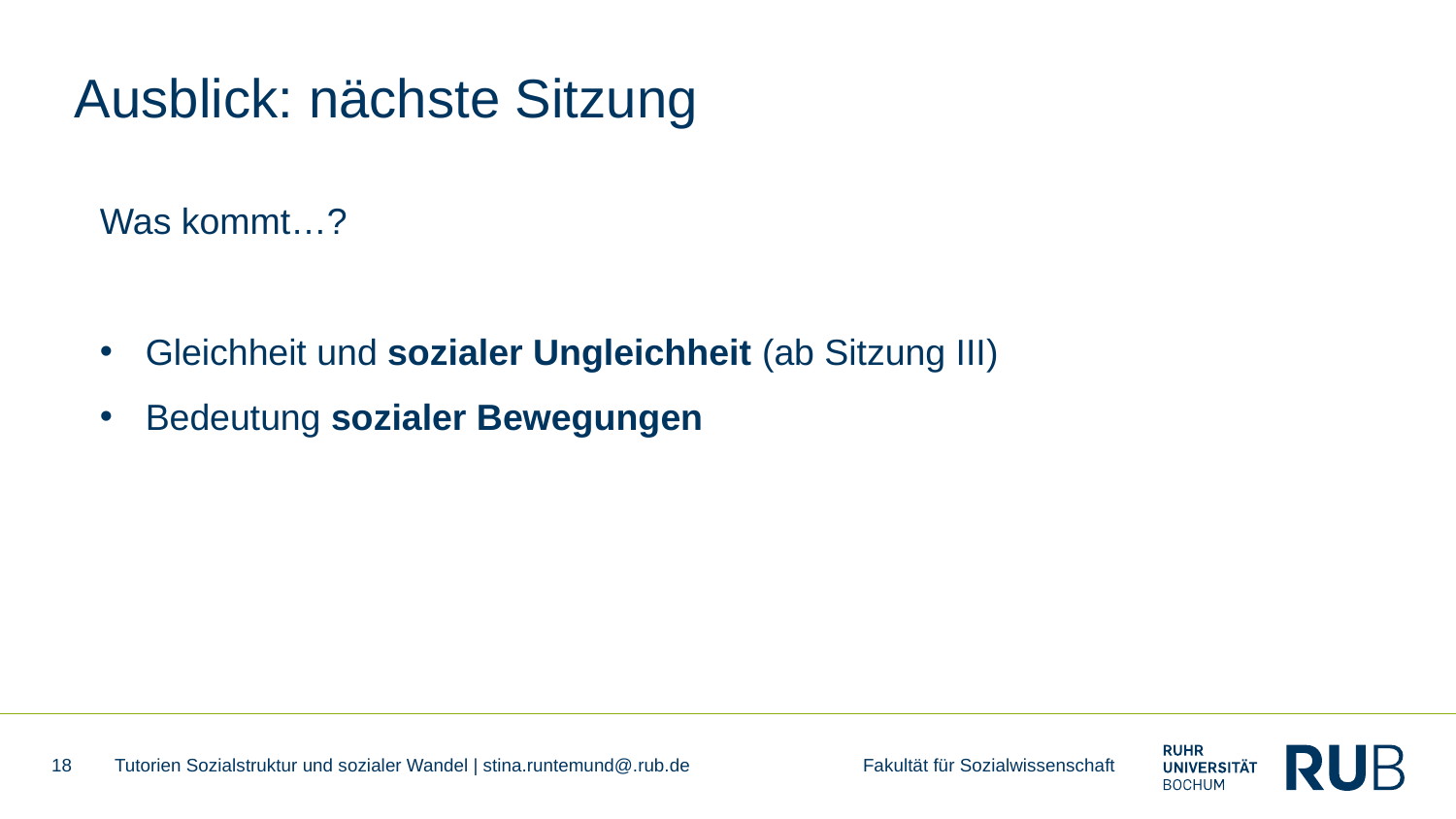

# Ausblick: nächste Sitzung

Was kommt…?

Gleichheit und sozialer Ungleichheit (ab Sitzung III)
Bedeutung sozialer Bewegungen
18
Tutorien Sozialstruktur und sozialer Wandel | stina.runtemund@.rub.de                                  Fakultät für Sozialwissenschaft